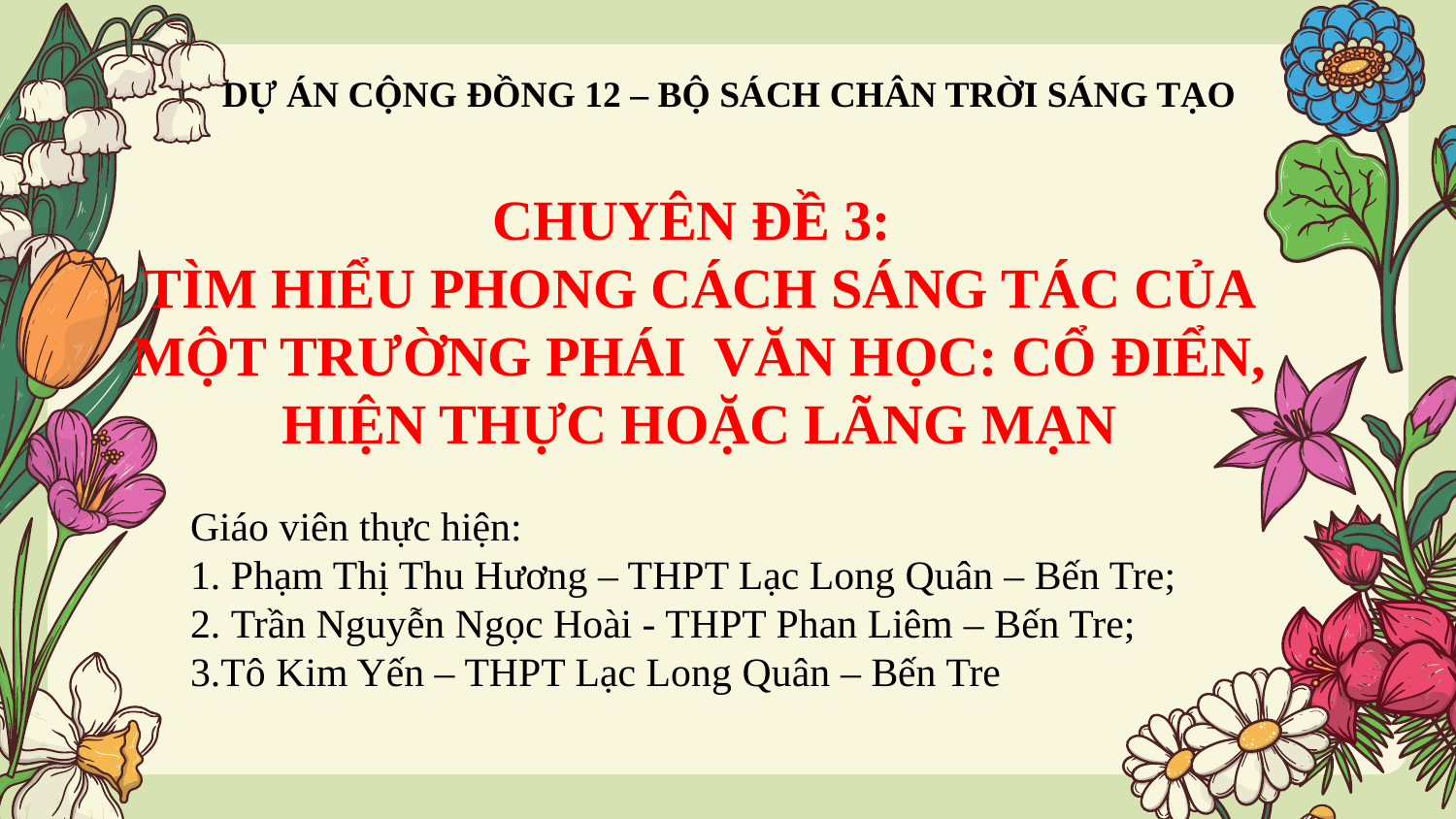

DỰ ÁN CỘNG ĐỒNG 12 – BỘ SÁCH CHÂN TRỜI SÁNG TẠO
# CHUYÊN ĐỀ 3: TÌM HIỂU PHONG CÁCH SÁNG TÁC CỦA MỘT TRƯỜNG PHÁI  VĂN HỌC: CỔ ĐIỂN, HIỆN THỰC HOẶC LÃNG MẠN

Giáo viên thực hiện:
1. Phạm Thị Thu Hương – THPT Lạc Long Quân – Bến Tre;
2. Trần Nguyễn Ngọc Hoài - THPT Phan Liêm – Bến Tre;
3.Tô Kim Yến – THPT Lạc Long Quân – Bến Tre